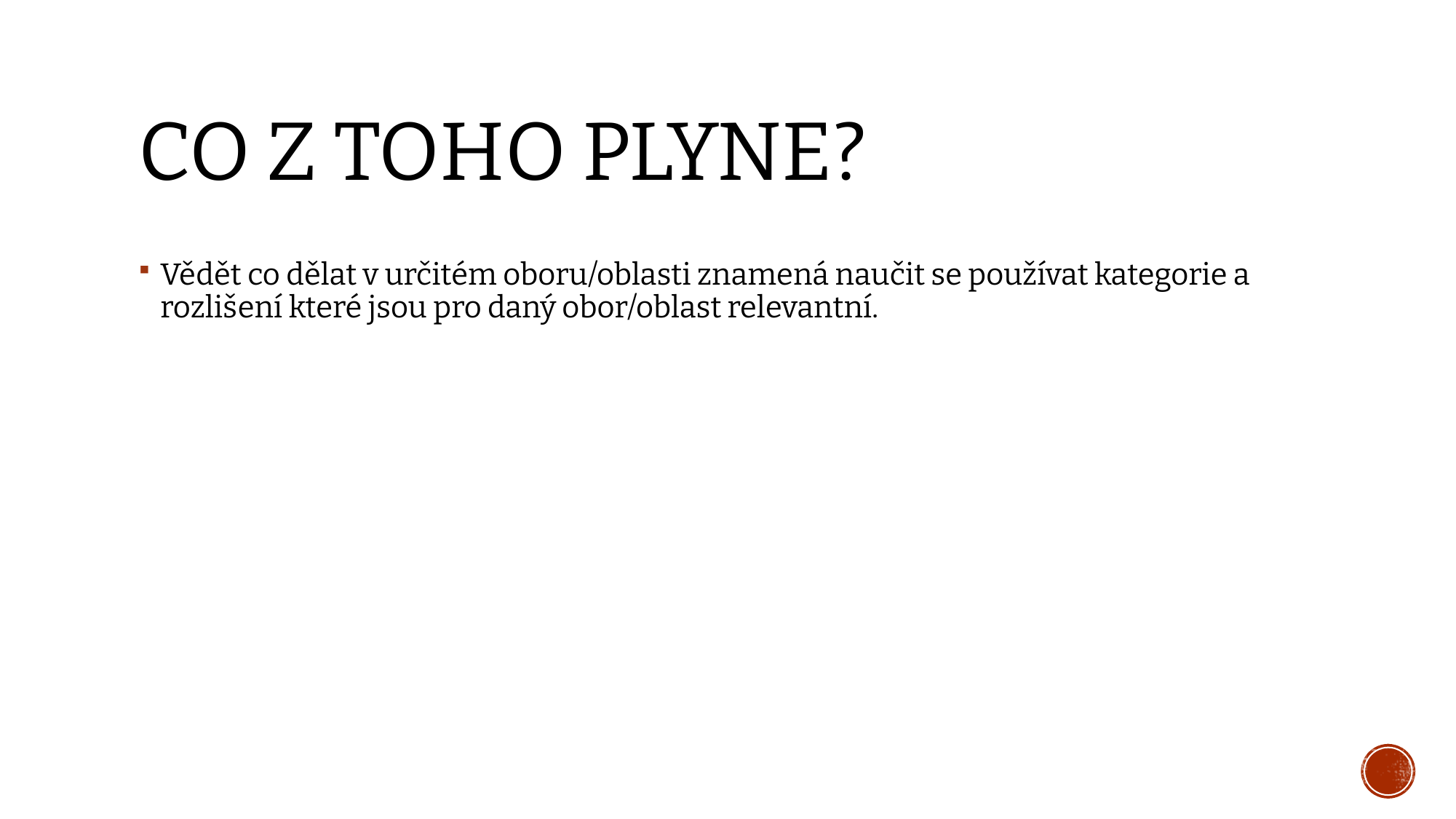

# Co z toho plyne?
Vědět co dělat v určitém oboru/oblasti znamená naučit se používat kategorie a rozlišení které jsou pro daný obor/oblast relevantní.